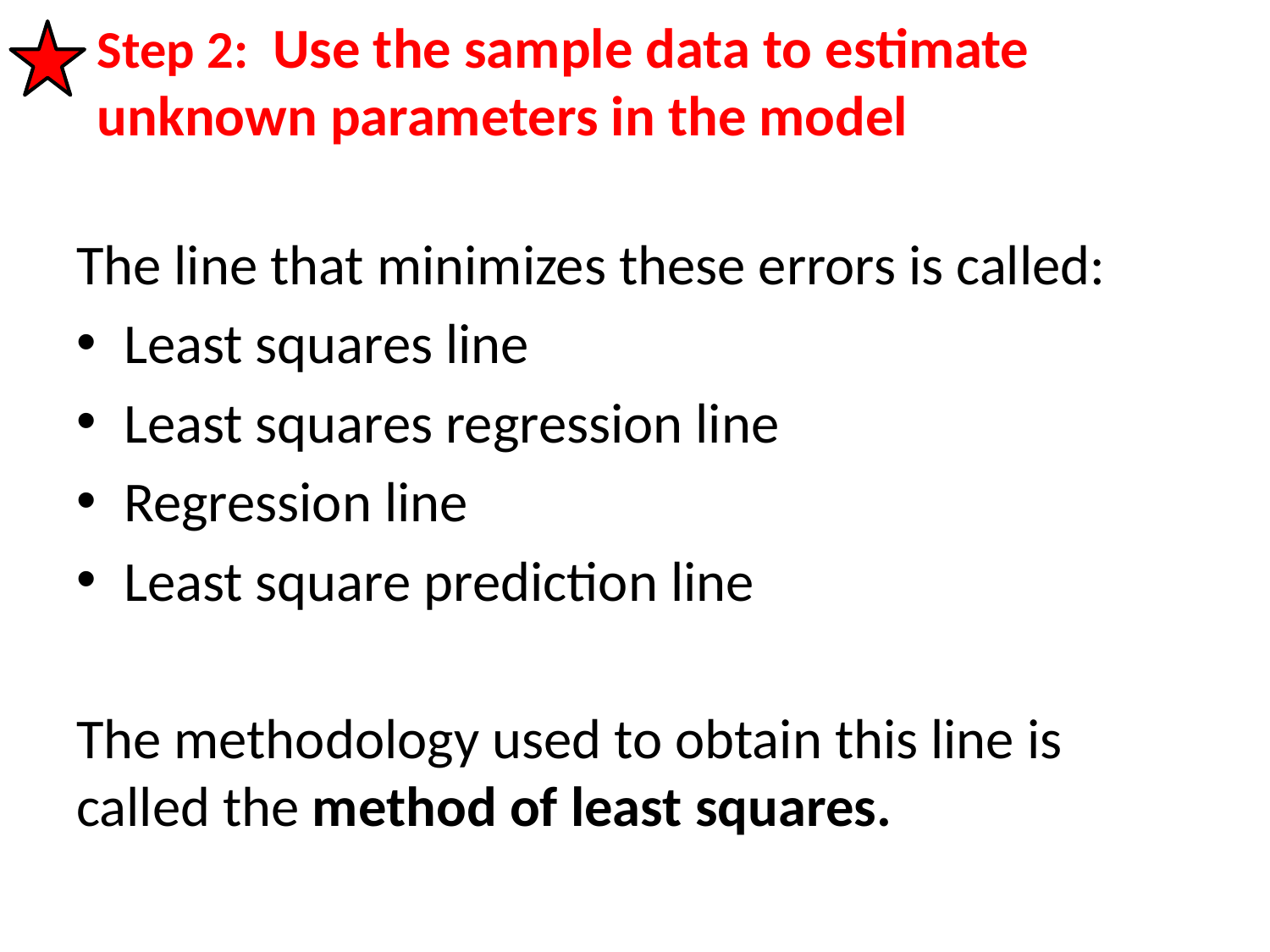

# Step 2:  Use the sample data to estimate unknown parameters in the model

The line that minimizes these errors is called:
Least squares line
Least squares regression line
Regression line
Least square prediction line

The methodology used to obtain this line is called the method of least squares.